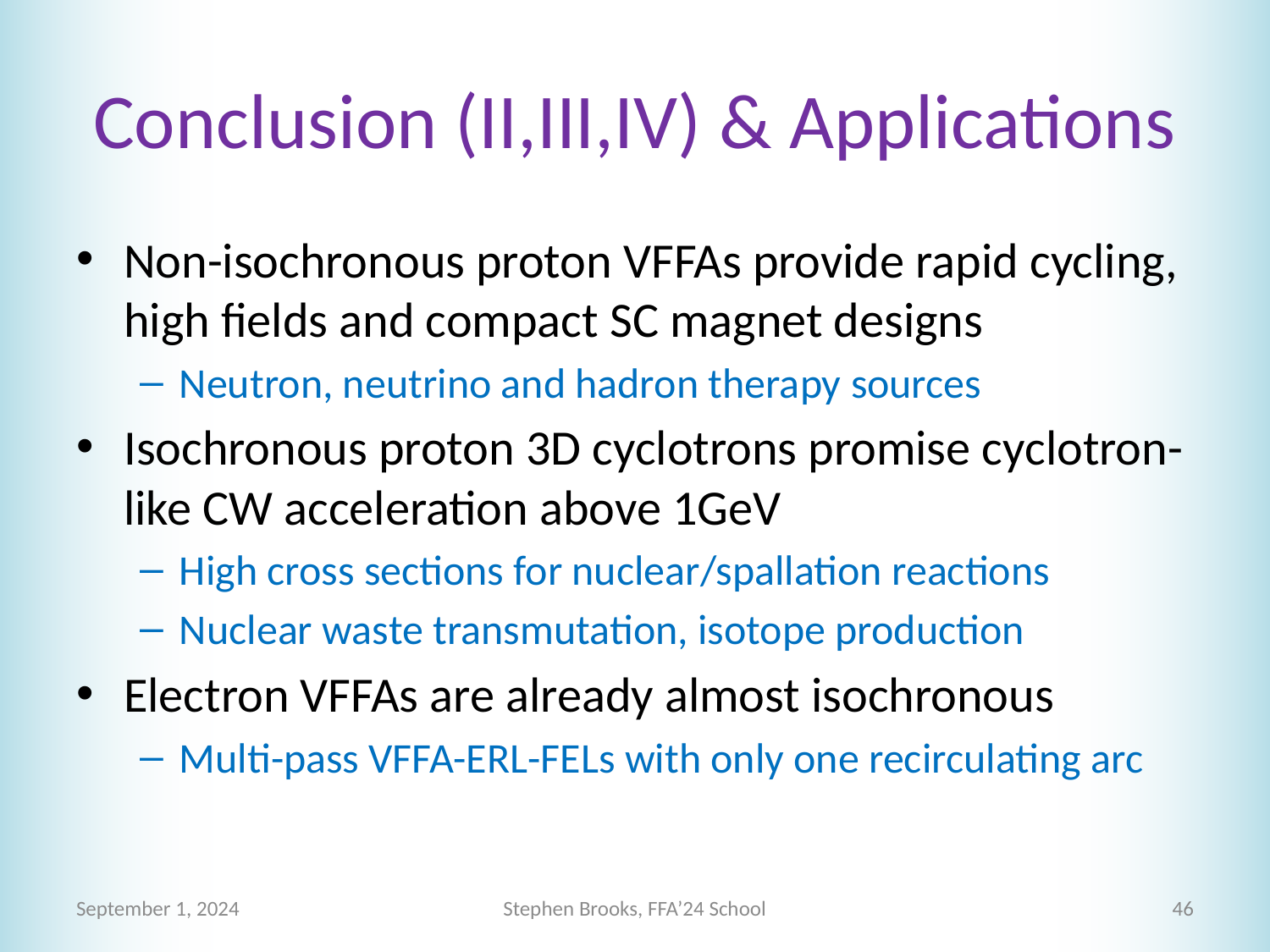

# Conclusion (II,III,IV) & Applications
Non-isochronous proton VFFAs provide rapid cycling, high fields and compact SC magnet designs
Neutron, neutrino and hadron therapy sources
Isochronous proton 3D cyclotrons promise cyclotron-like CW acceleration above 1GeV
High cross sections for nuclear/spallation reactions
Nuclear waste transmutation, isotope production
Electron VFFAs are already almost isochronous
Multi-pass VFFA-ERL-FELs with only one recirculating arc
September 1, 2024
Stephen Brooks, FFA’24 School
46